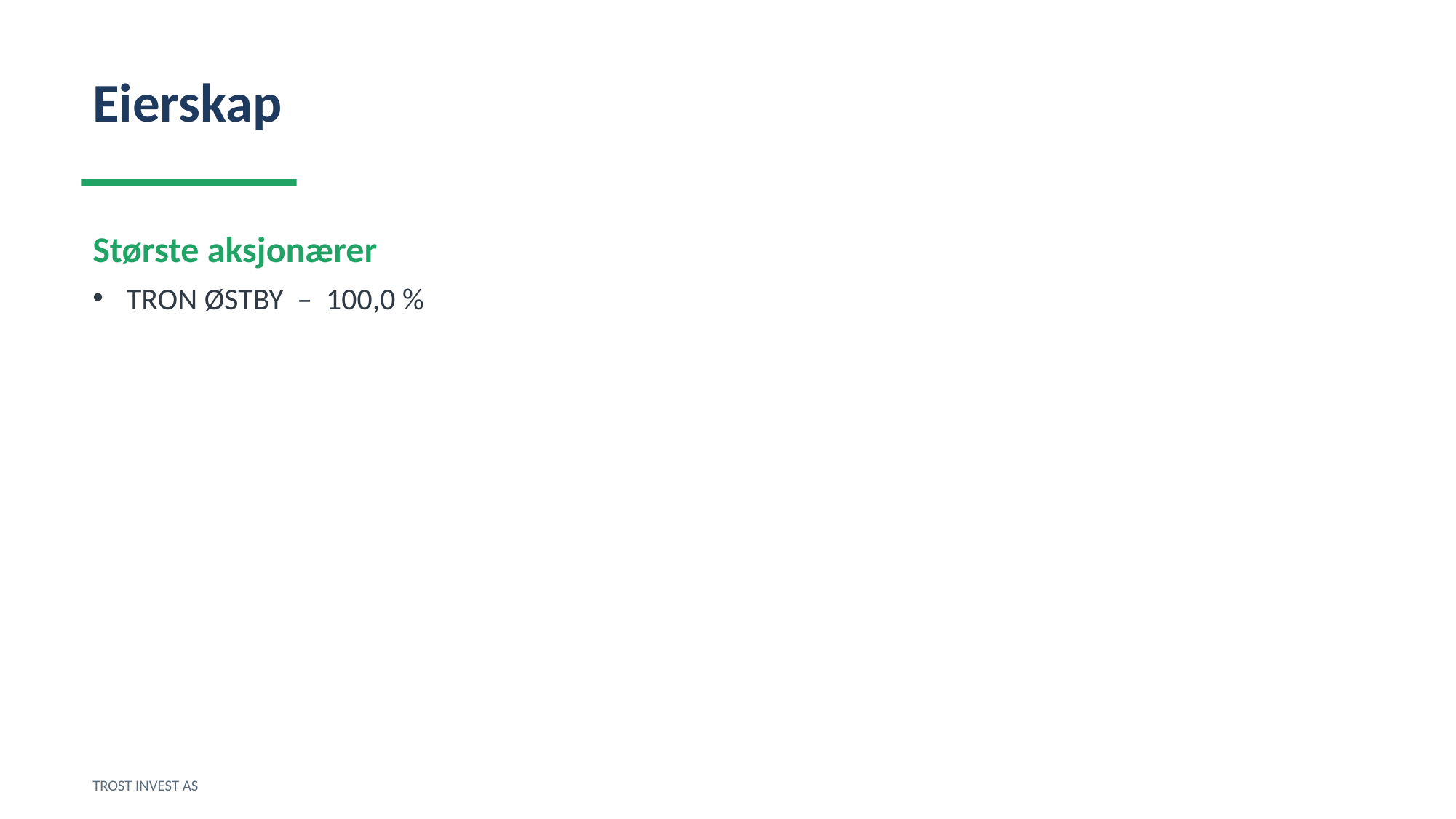

Eierskap

Største aksjonærer
TRON ØSTBY  –  100,0 %
TROST INVEST AS